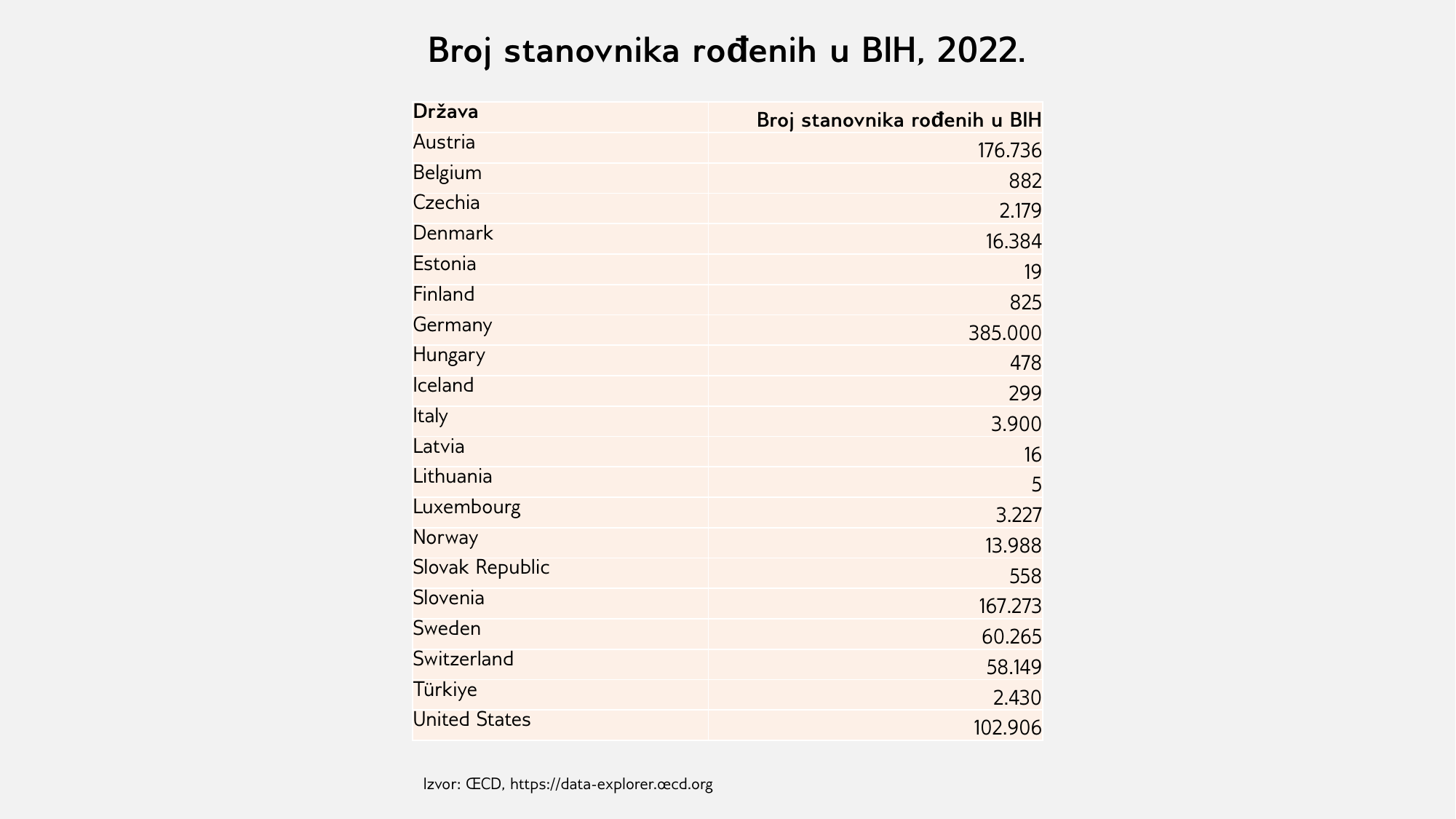

Broj stanovnika rođenih u BIH, 2022.
| Država | Broj stanovnika rođenih u BIH |
| --- | --- |
| Austria | 176.736 |
| Belgium | 882 |
| Czechia | 2.179 |
| Denmark | 16.384 |
| Estonia | 19 |
| Finland | 825 |
| Germany | 385.000 |
| Hungary | 478 |
| Iceland | 299 |
| Italy | 3.900 |
| Latvia | 16 |
| Lithuania | 5 |
| Luxembourg | 3.227 |
| Norway | 13.988 |
| Slovak Republic | 558 |
| Slovenia | 167.273 |
| Sweden | 60.265 |
| Switzerland | 58.149 |
| Türkiye | 2.430 |
| United States | 102.906 |
Izvor: OECD, https://data-explorer.oecd.org